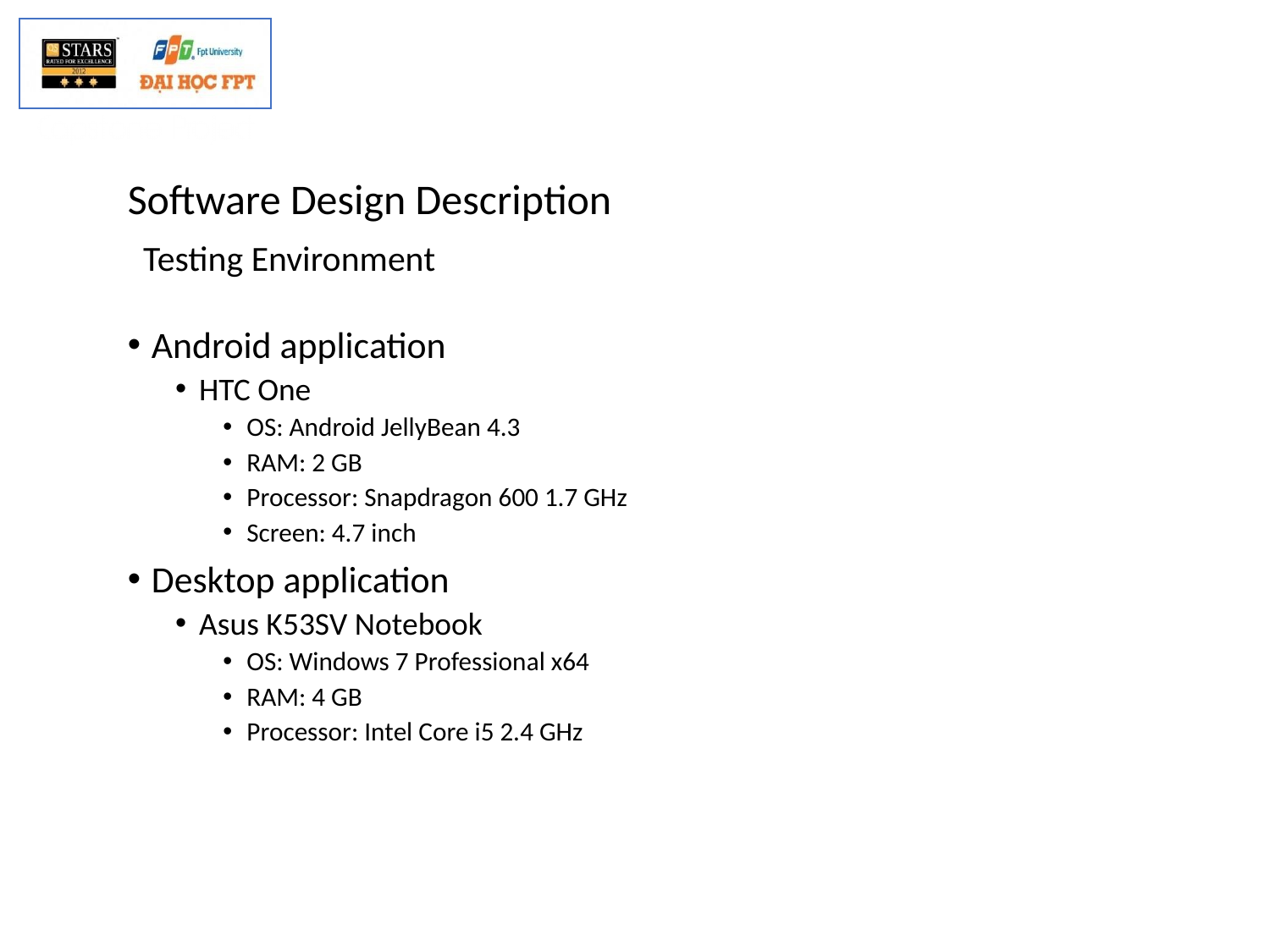

# Software Design Description
Testing Environment
Android application
HTC One
OS: Android JellyBean 4.3
RAM: 2 GB
Processor: Snapdragon 600 1.7 GHz
Screen: 4.7 inch
Desktop application
Asus K53SV Notebook
OS: Windows 7 Professional x64
RAM: 4 GB
Processor: Intel Core i5 2.4 GHz